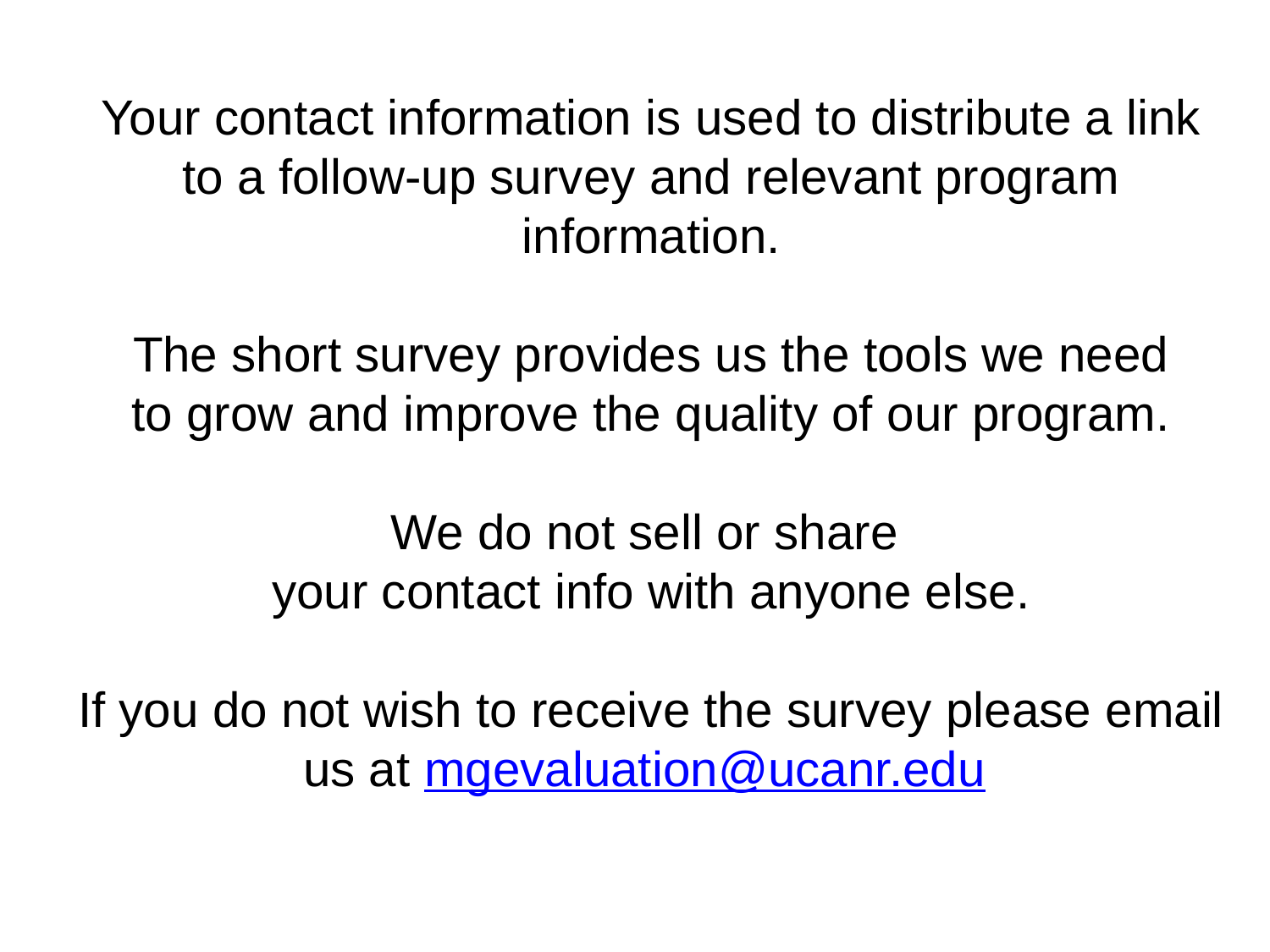

Your contact information is used to distribute a link
to a follow-up survey and relevant program information.

The short survey provides us the tools we need
to grow and improve the quality of our program.

We do not sell or share
your contact info with anyone else.

If you do not wish to receive the survey please email us at mgevaluation@ucanr.edu